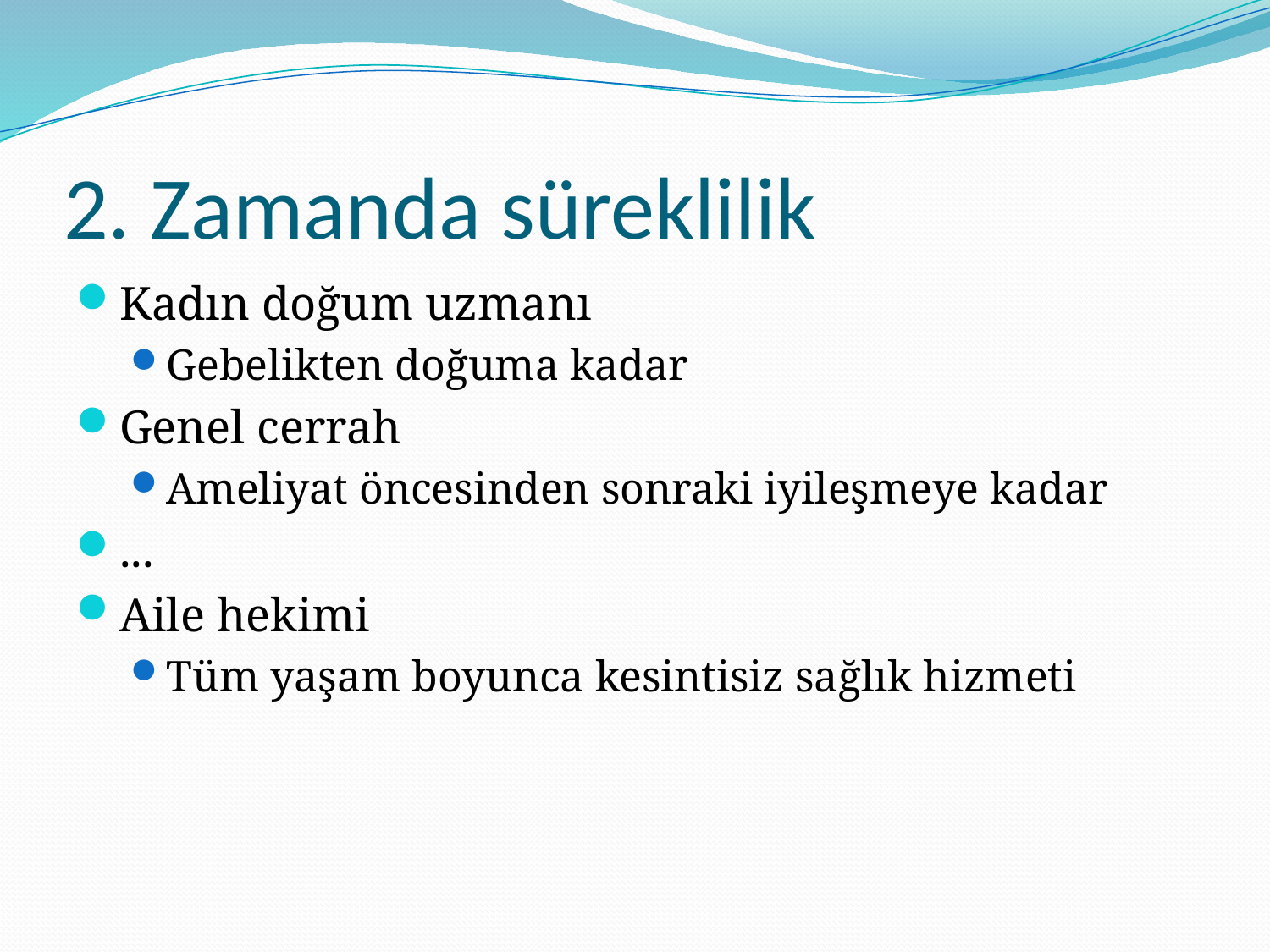

# 2. Zamanda süreklilik
Kadın doğum uzmanı
Gebelikten doğuma kadar
Genel cerrah
Ameliyat öncesinden sonraki iyileşmeye kadar
...
Aile hekimi
Tüm yaşam boyunca kesintisiz sağlık hizmeti